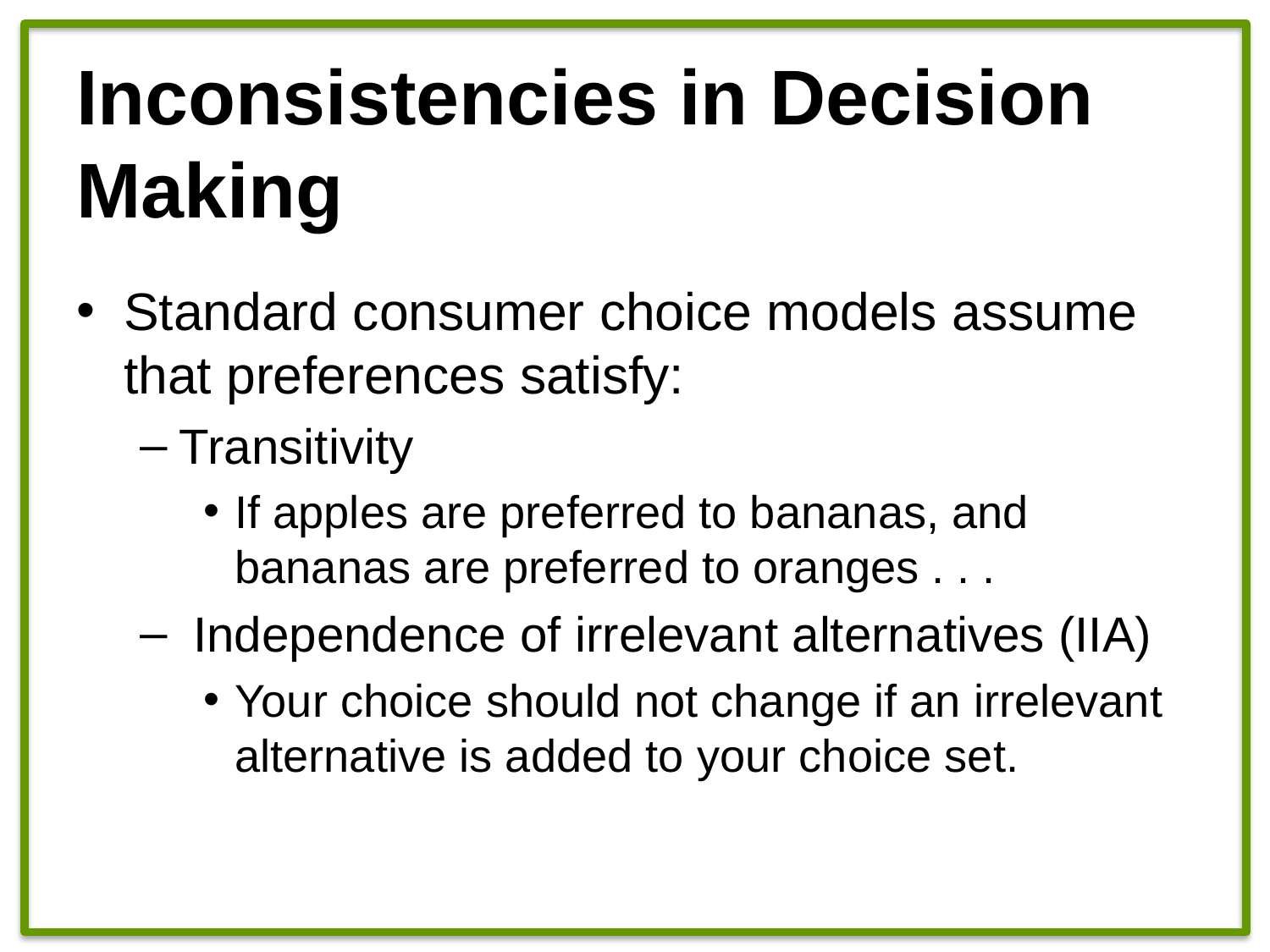

# Inconsistencies in Decision  Making
Standard consumer choice models assume that preferences satisfy:
Transitivity
If apples are preferred to bananas, and bananas are preferred to oranges . . .
 Independence of irrelevant alternatives (IIA)
Your choice should not change if an irrelevant alternative is added to your choice set.